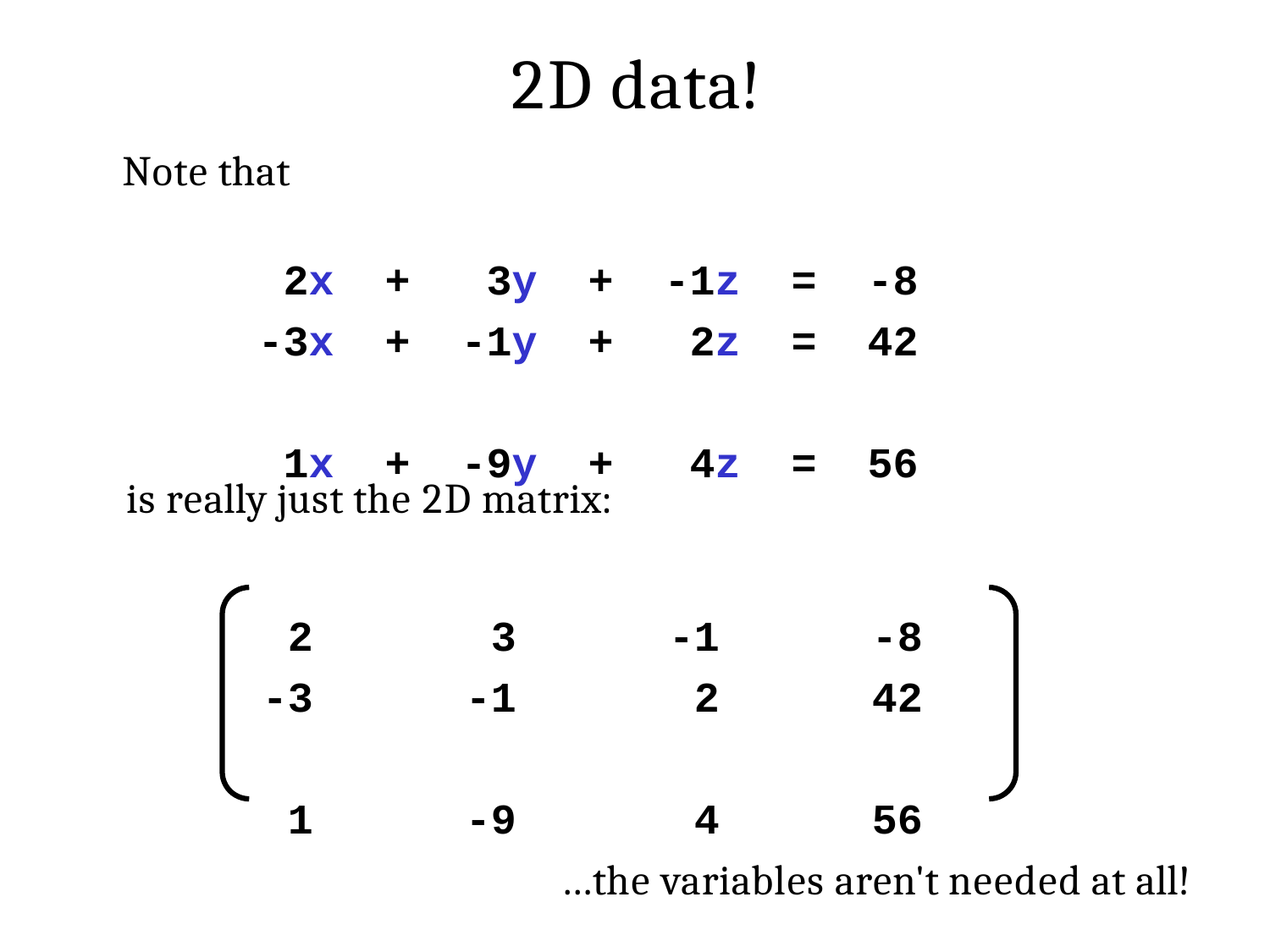

2D data!
Note that
     2x  +   3y  +  -1z  =  -8
    -3x  +  -1y  +   2z  =  42
     1x  +  -9y  +   4z  =  56
is really just the 2D matrix:

     2       3      -1      -8
    -3      -1       2      42
     1      -9       4      56
…the variables aren't needed at all!